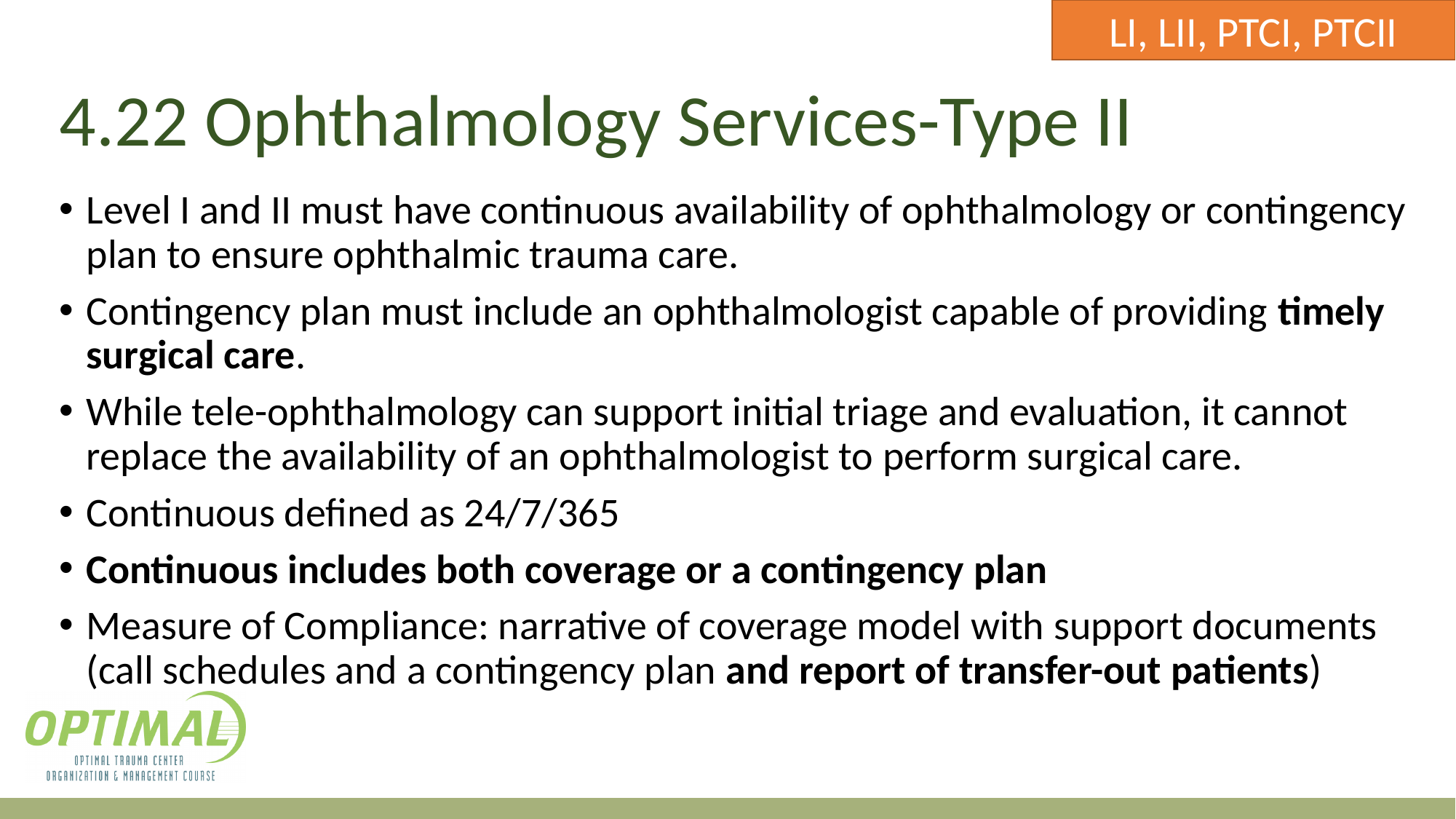

LI, LII, PTCI, PTCII
# 4.22 Ophthalmology Services-Type II
Level I and II must have continuous availability of ophthalmology or contingency plan to ensure ophthalmic trauma care.
Contingency plan must include an ophthalmologist capable of providing timely surgical care.
While tele-ophthalmology can support initial triage and evaluation, it cannot replace the availability of an ophthalmologist to perform surgical care.
Continuous defined as 24/7/365
Continuous includes both coverage or a contingency plan
Measure of Compliance: narrative of coverage model with support documents (call schedules and a contingency plan and report of transfer-out patients)